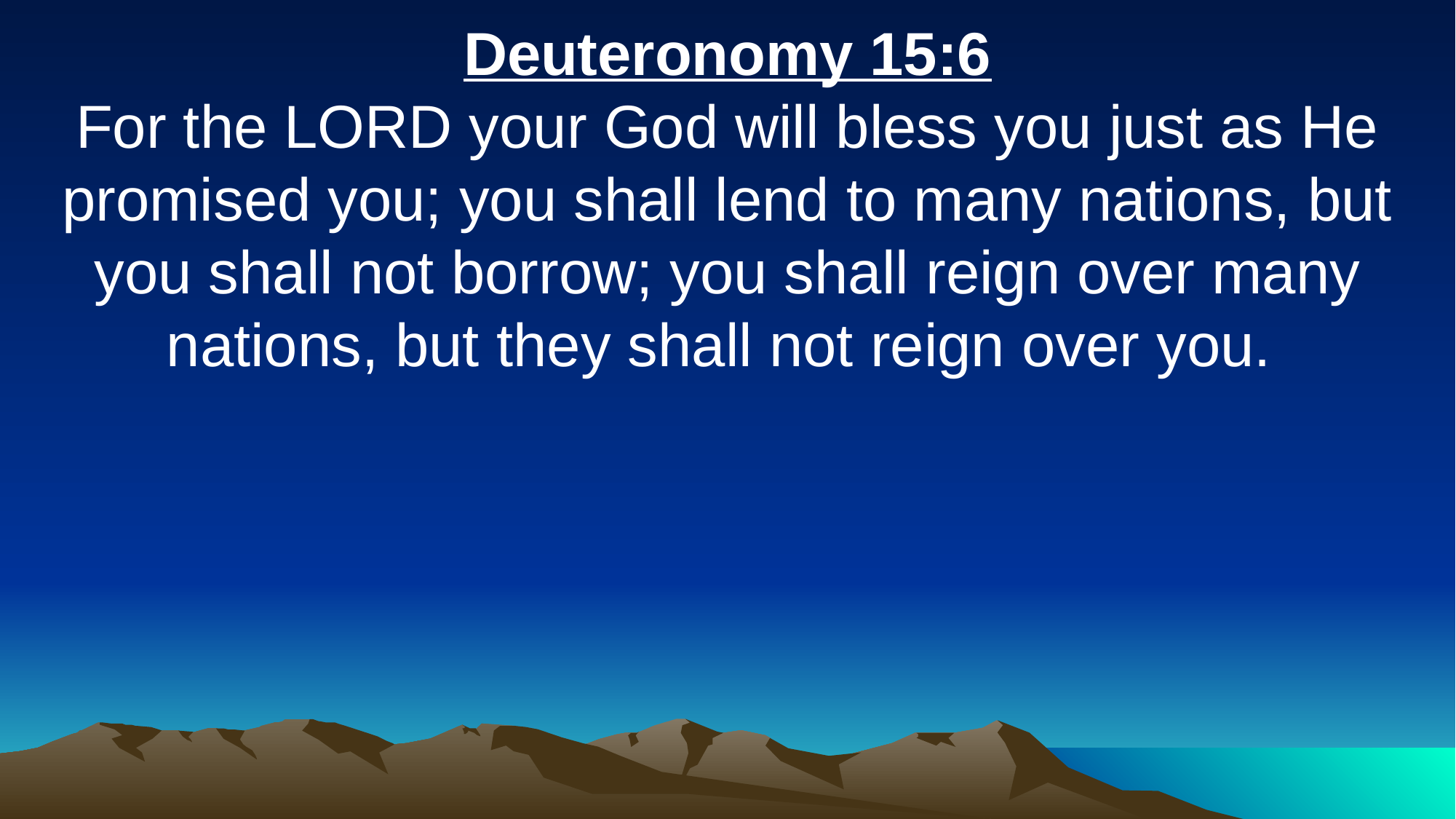

Deuteronomy 15:6
For the LORD your God will bless you just as He promised you; you shall lend to many nations, but you shall not borrow; you shall reign over many nations, but they shall not reign over you.